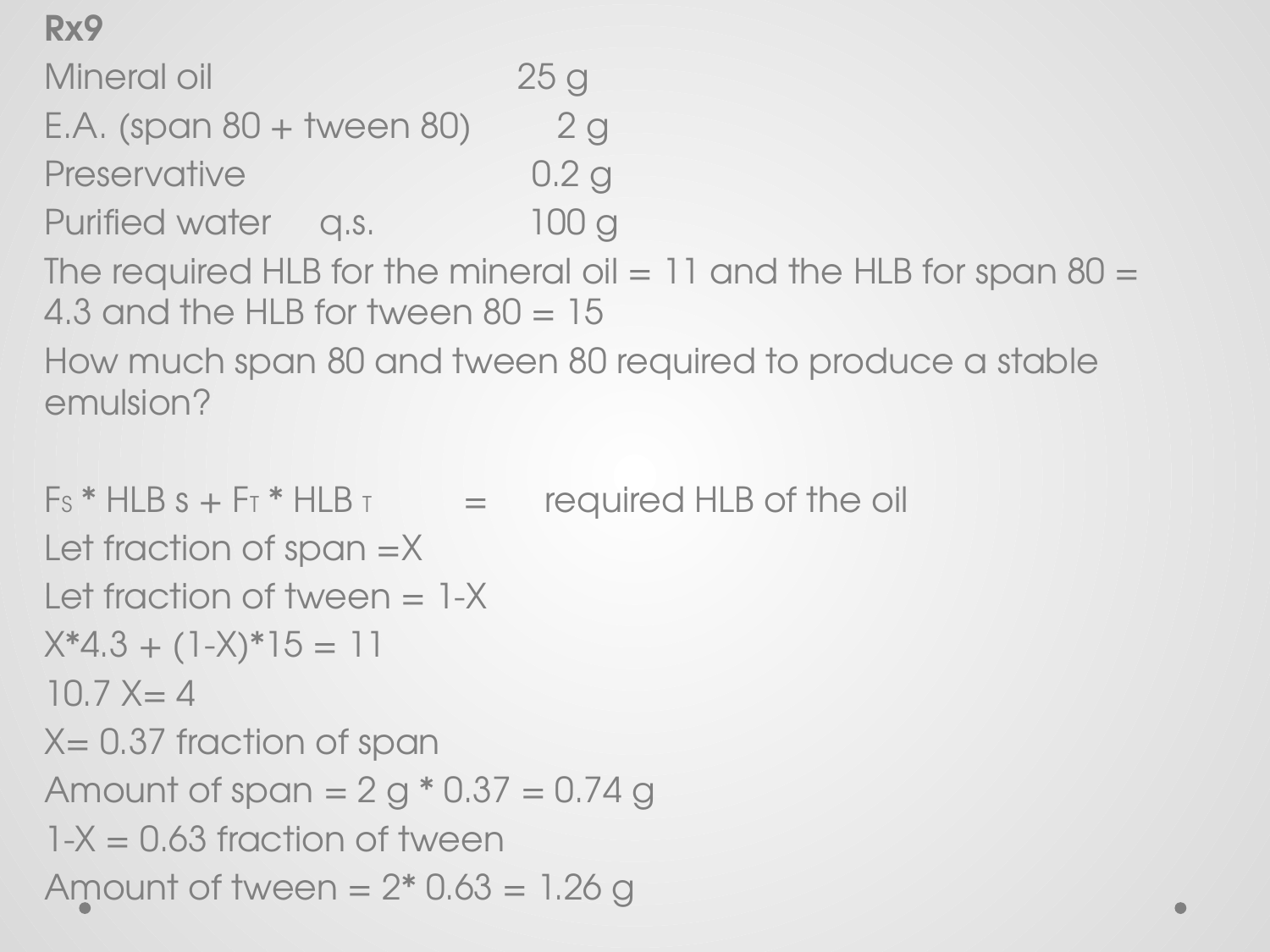

Rx9
Mineral oil                                25 g
E.A. (span 80 + tween 80)         2 g
Preservative                              0.2 g
Purified water     q.s.                100 g
The required HLB for the mineral oil = 11 and the HLB for span 80 = 4.3 and the HLB for tween 80 = 15
How much span 80 and tween 80 required to produce a stable emulsion?

FS * HLB s + FT * HLB T          =      required HLB of the oil
Let fraction of span =X
Let fraction of tween = 1-X
X*4.3 + (1-X)*15 = 11
10.7 X= 4
X= 0.37 fraction of span
Amount of span = 2 g * 0.37 = 0.74 g
1-X = 0.63 fraction of tween
Amount of tween = 2* 0.63 = 1.26 g